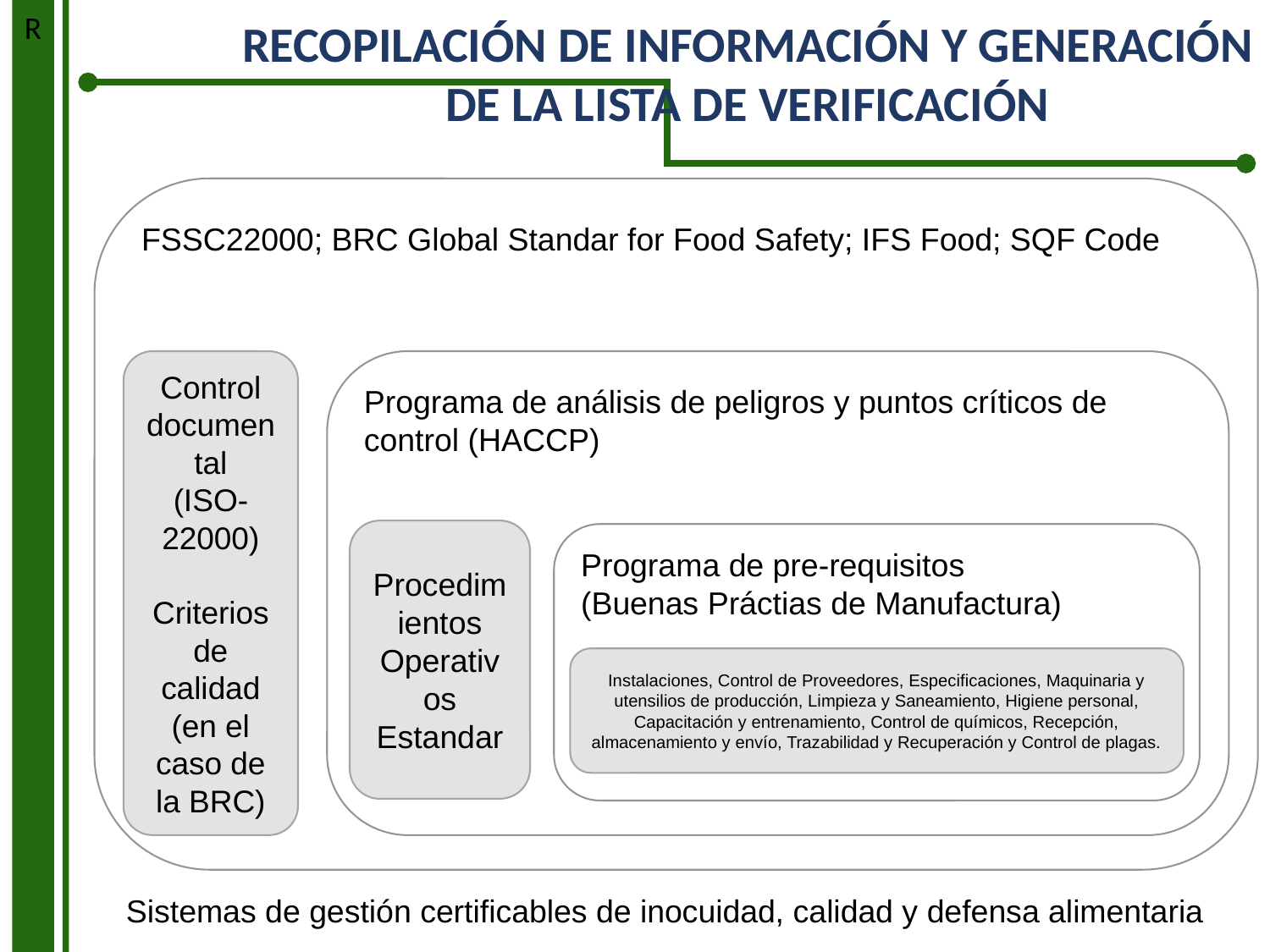

R
RECOPILACIÓN DE INFORMACIÓN Y GENERACIÓN DE LA LISTA DE VERIFICACIÓN
FSSC22000; BRC Global Standar for Food Safety; IFS Food; SQF Code
Control documental
(ISO-22000)
Criterios de calidad (en el caso de la BRC)
Programa de análisis de peligros y puntos críticos de control (HACCP)
Procedimientos Operativos Estandar
Programa de pre-requisitos
(Buenas Práctias de Manufactura)
Instalaciones, Control de Proveedores, Especificaciones, Maquinaria y utensilios de producción, Limpieza y Saneamiento, Higiene personal, Capacitación y entrenamiento, Control de químicos, Recepción, almacenamiento y envío, Trazabilidad y Recuperación y Control de plagas.
Sistemas de gestión certificables de inocuidad, calidad y defensa alimentaria